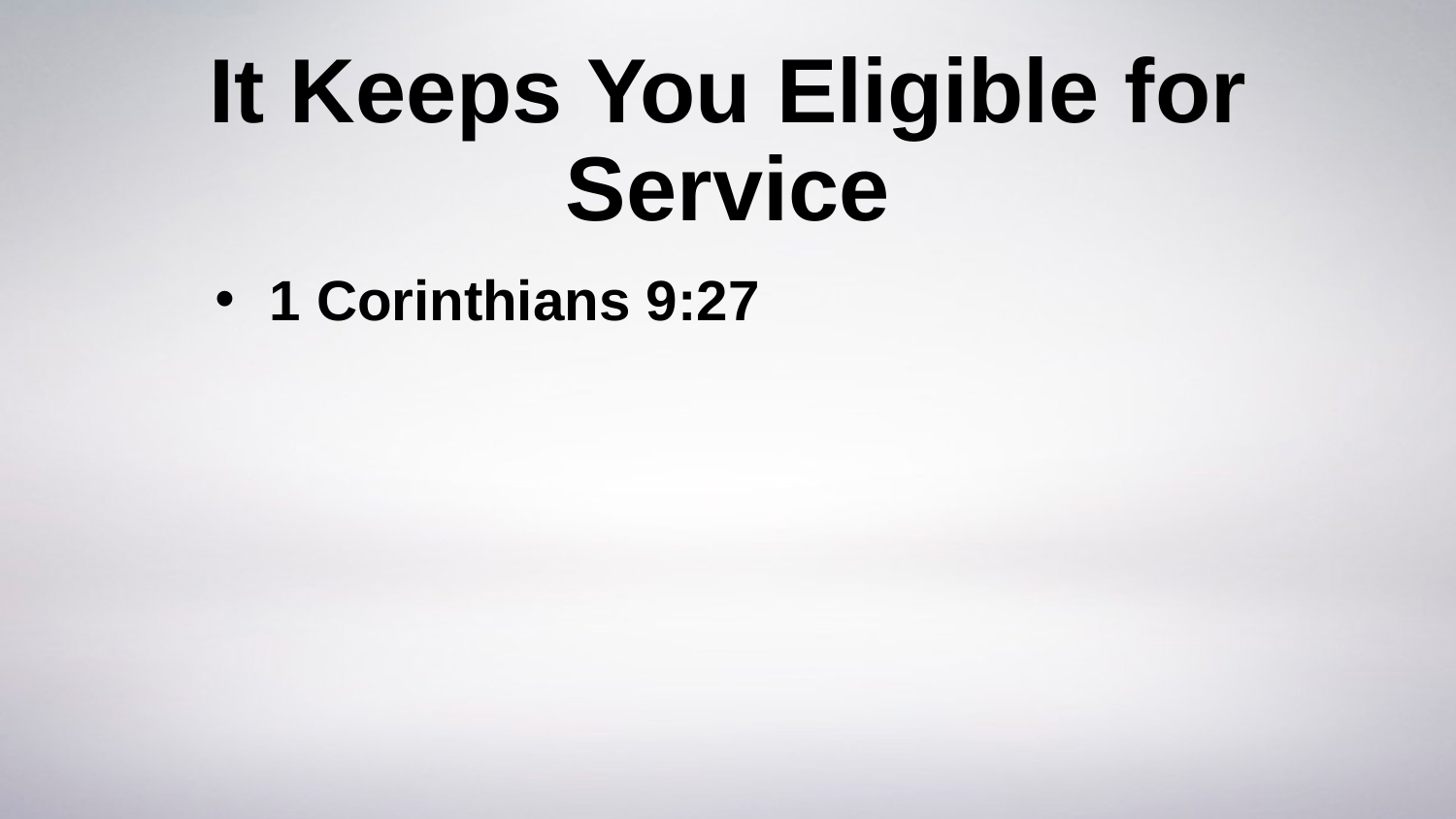

# It Keeps You Eligible for Service
1 Corinthians 9:27